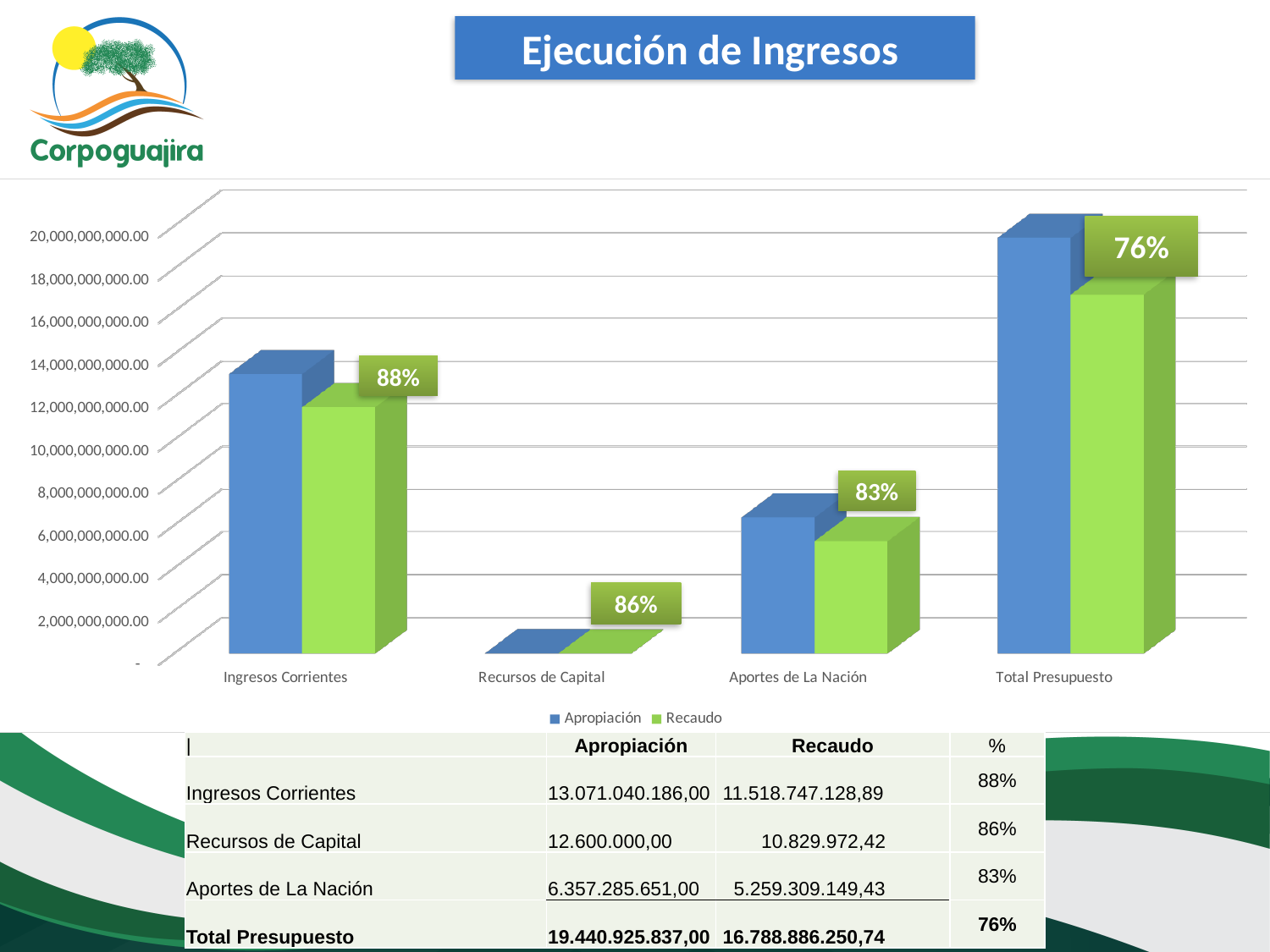

Ejecución de Ingresos

[unsupported chart]

76%
88%
83%
86%
| | | Apropiación | Recaudo | % |
| --- | --- | --- | --- |
| Ingresos Corrientes | 13.071.040.186,00 | 11.518.747.128,89 | 88% |
| Recursos de Capital | 12.600.000,00 | 10.829.972,42 | 86% |
| Aportes de La Nación | 6.357.285.651,00 | 5.259.309.149,43 | 83% |
| Total Presupuesto | 19.440.925.837,00 | 16.788.886.250,74 | 76% |
Asamblea Corporativa 2019